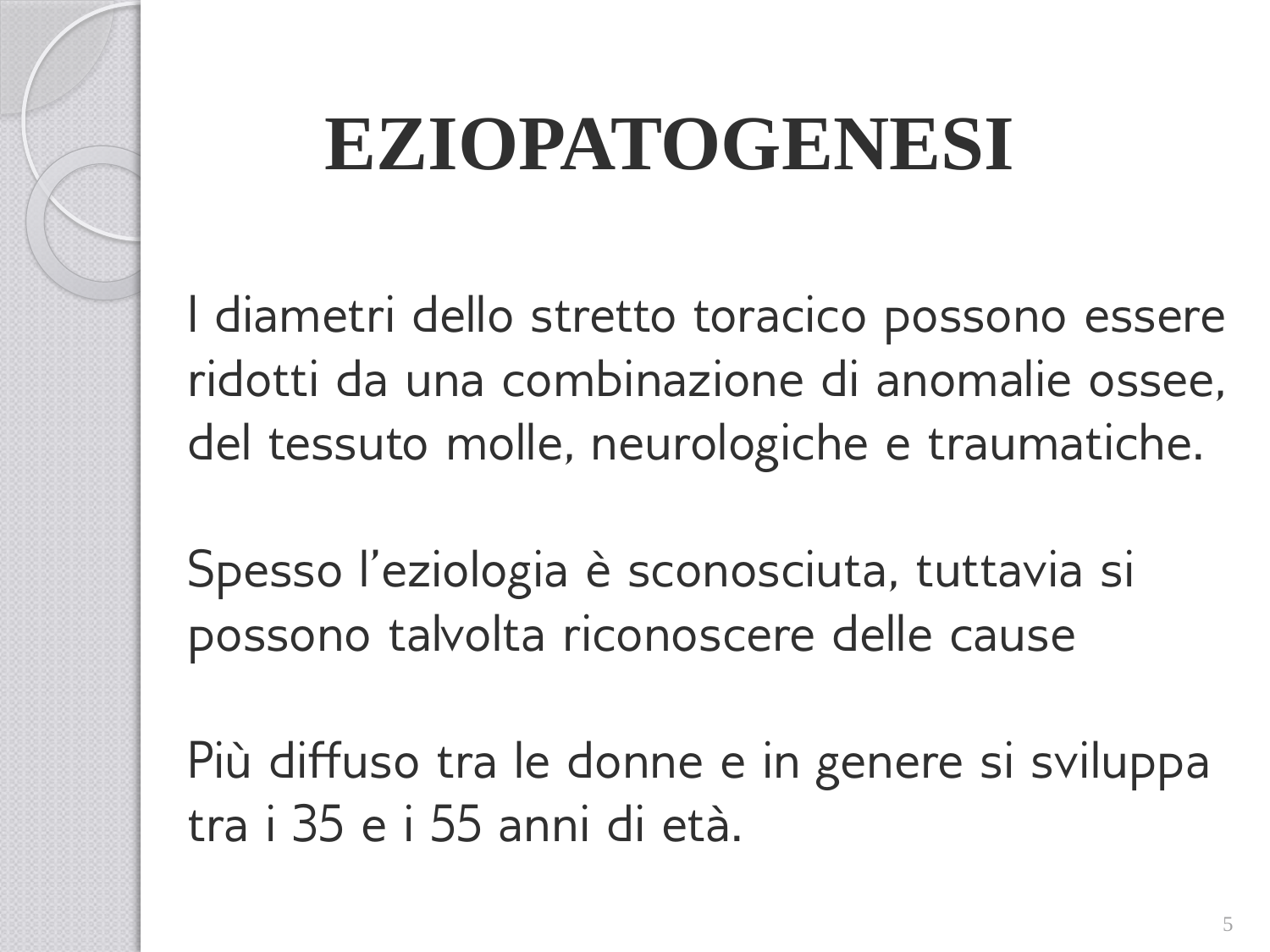

EZIOPATOGENESI
# I diametri dello stretto toracico possono essere ridotti da una combinazione di anomalie ossee, del tessuto molle, neurologiche e traumatiche. Spesso l’eziologia è sconosciuta, tuttavia si possono talvolta riconoscere delle cause Più diffuso tra le donne e in genere si sviluppa tra i 35 e i 55 anni di età.
5